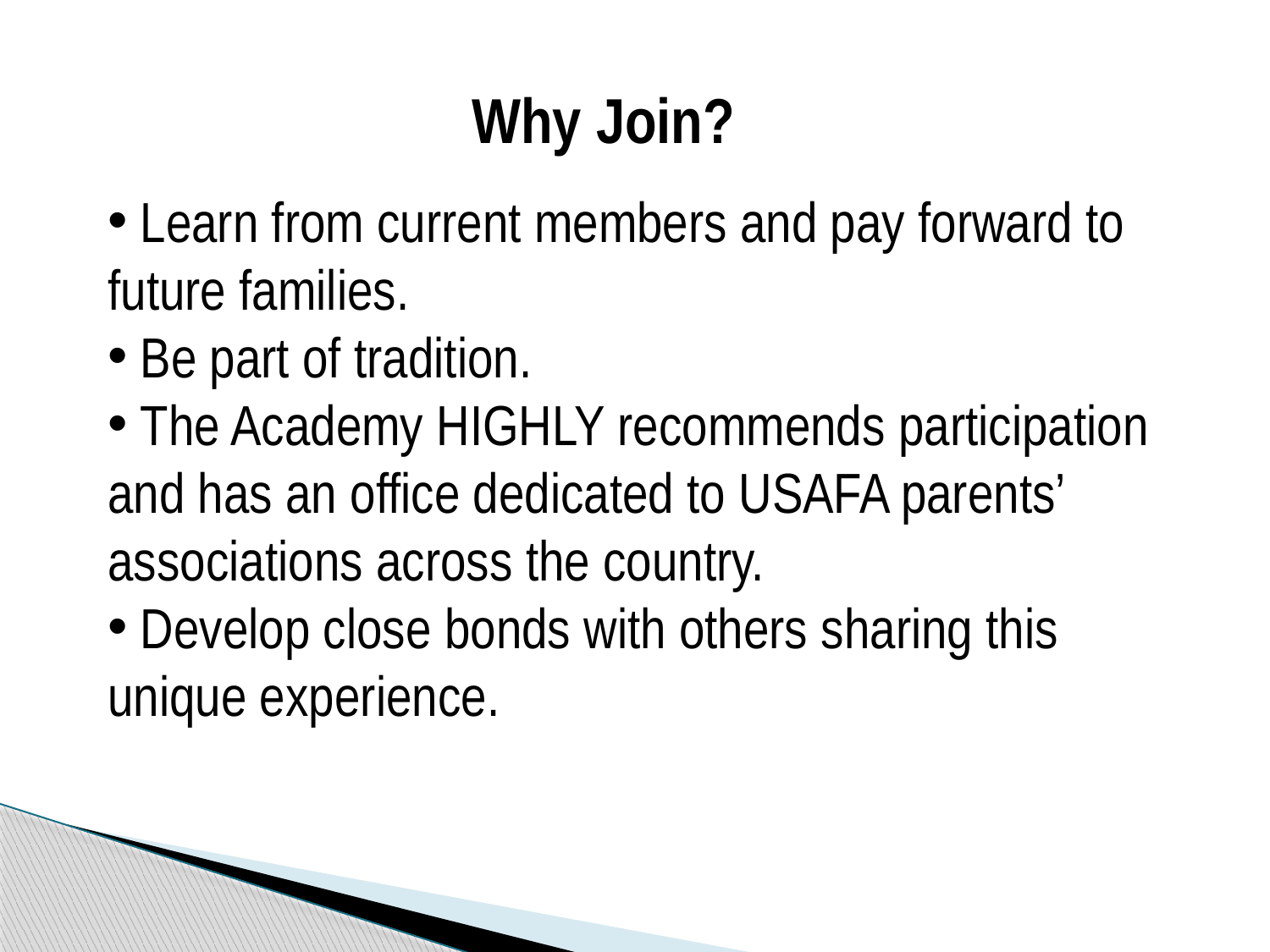

Why Join?
 Learn from current members and pay forward to future families.
 Be part of tradition.
 The Academy HIGHLY recommends participation and has an office dedicated to USAFA parents’ associations across the country.
 Develop close bonds with others sharing this unique experience.